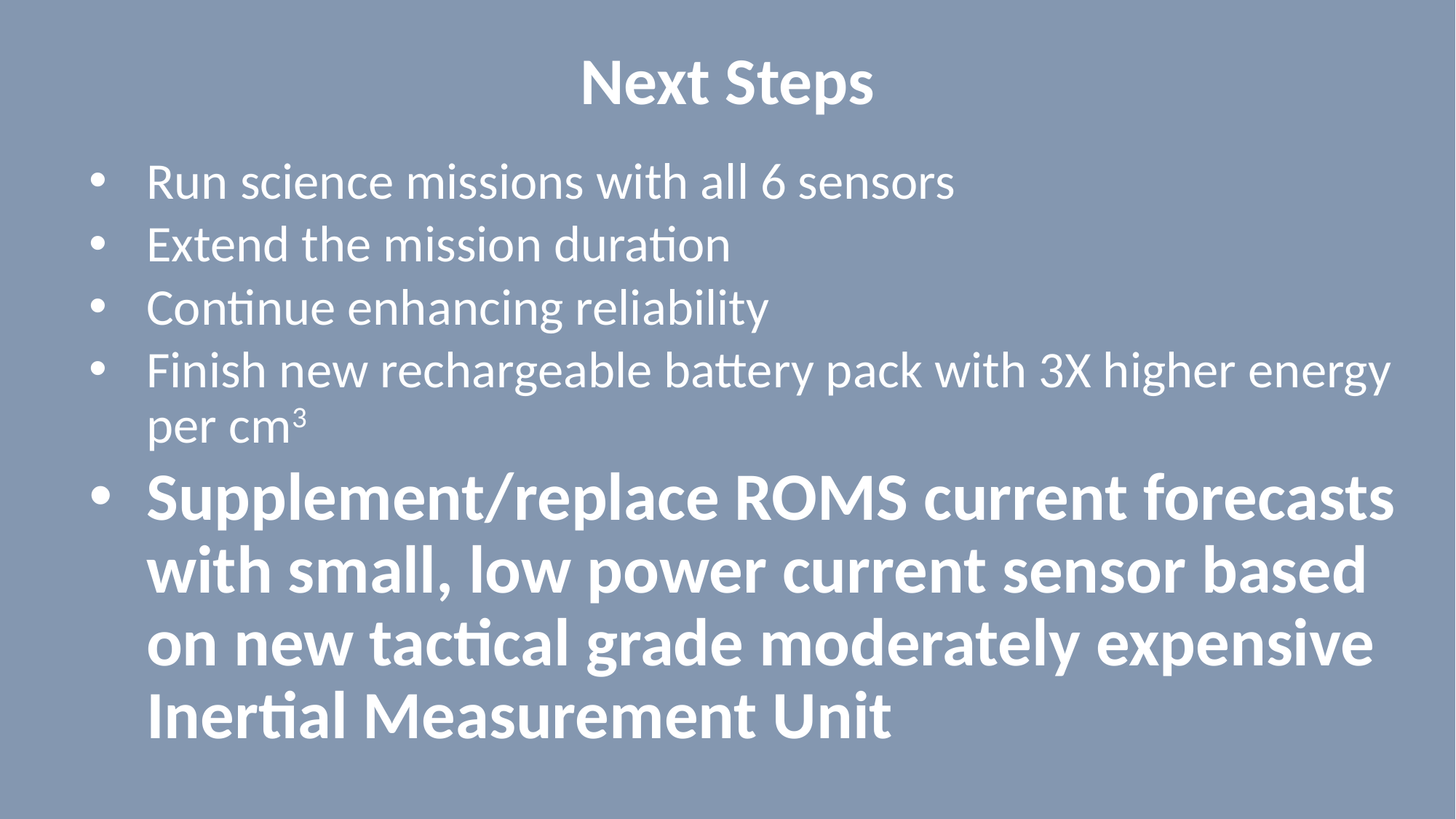

# Next Steps
Run science missions with all 6 sensors
Extend the mission duration
Continue enhancing reliability
Finish new rechargeable battery pack with 3X higher energy per cm3
Supplement/replace ROMS current forecasts with small, low power current sensor based on new tactical grade moderately expensive  Inertial Measurement Unit